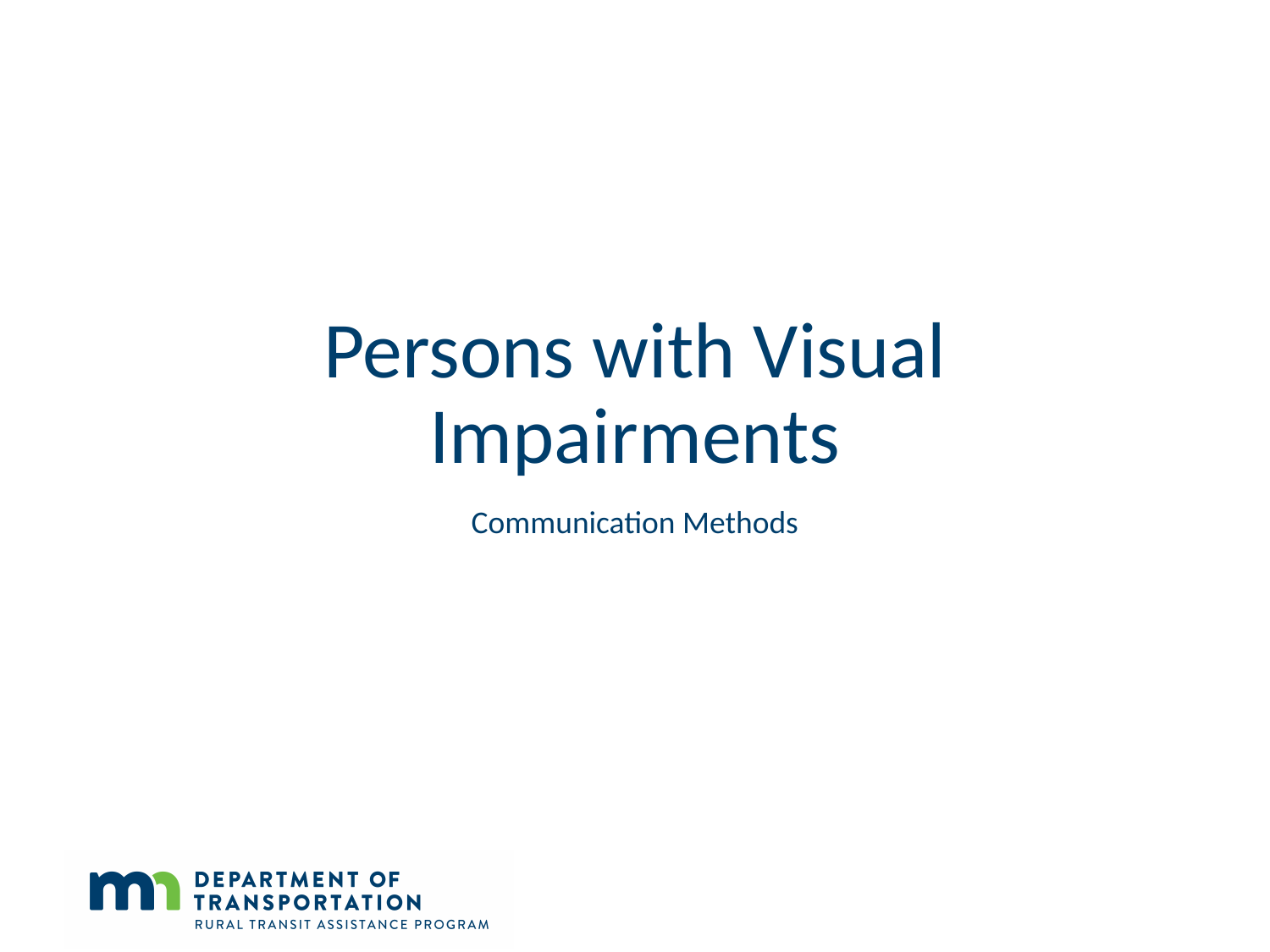

# Persons with Visual Impairments
Communication Methods